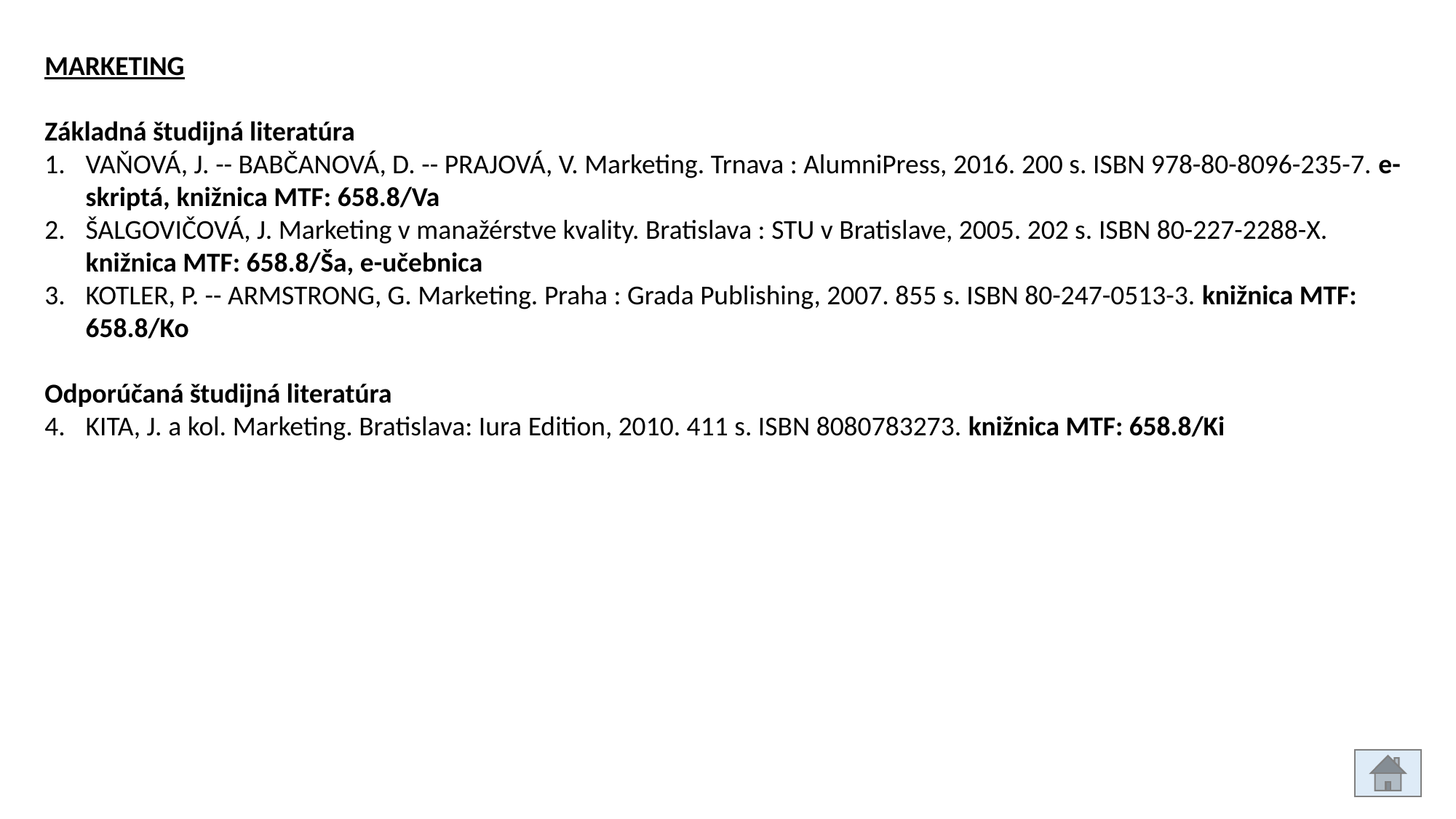

MARKETING

Základná študijná literatúra
VAŇOVÁ, J. -- BABČANOVÁ, D. -- PRAJOVÁ, V. Marketing. Trnava : AlumniPress, 2016. 200 s. ISBN 978-80-8096-235-7. e-skriptá, knižnica MTF: 658.8/Va
ŠALGOVIČOVÁ, J. Marketing v manažérstve kvality. Bratislava : STU v Bratislave, 2005. 202 s. ISBN 80-227-2288-X. knižnica MTF: 658.8/Ša, e-učebnica
KOTLER, P. -- ARMSTRONG, G. Marketing. Praha : Grada Publishing, 2007. 855 s. ISBN 80-247-0513-3. knižnica MTF: 658.8/Ko

Odporúčaná študijná literatúra
KITA, J. a kol. Marketing. Bratislava: Iura Edition, 2010. 411 s. ISBN 8080783273. knižnica MTF: 658.8/Ki